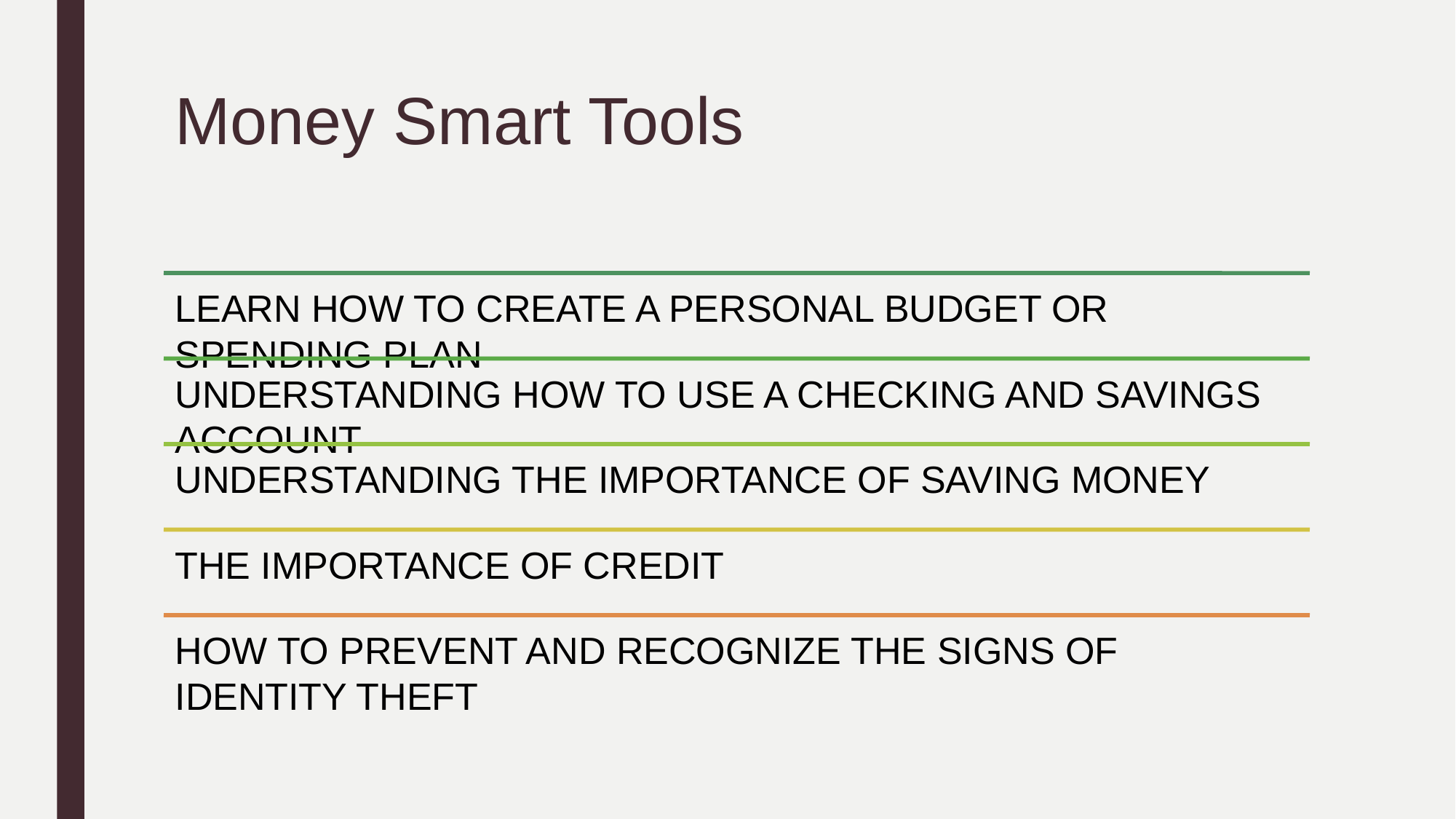

# Money Smart Tools
Learn how to create a personal budget or spending plan
Understanding how to use a checking and savings account
Understanding the importance of saving money
The importance of credit
How to prevent and recognize the signs of identity theft